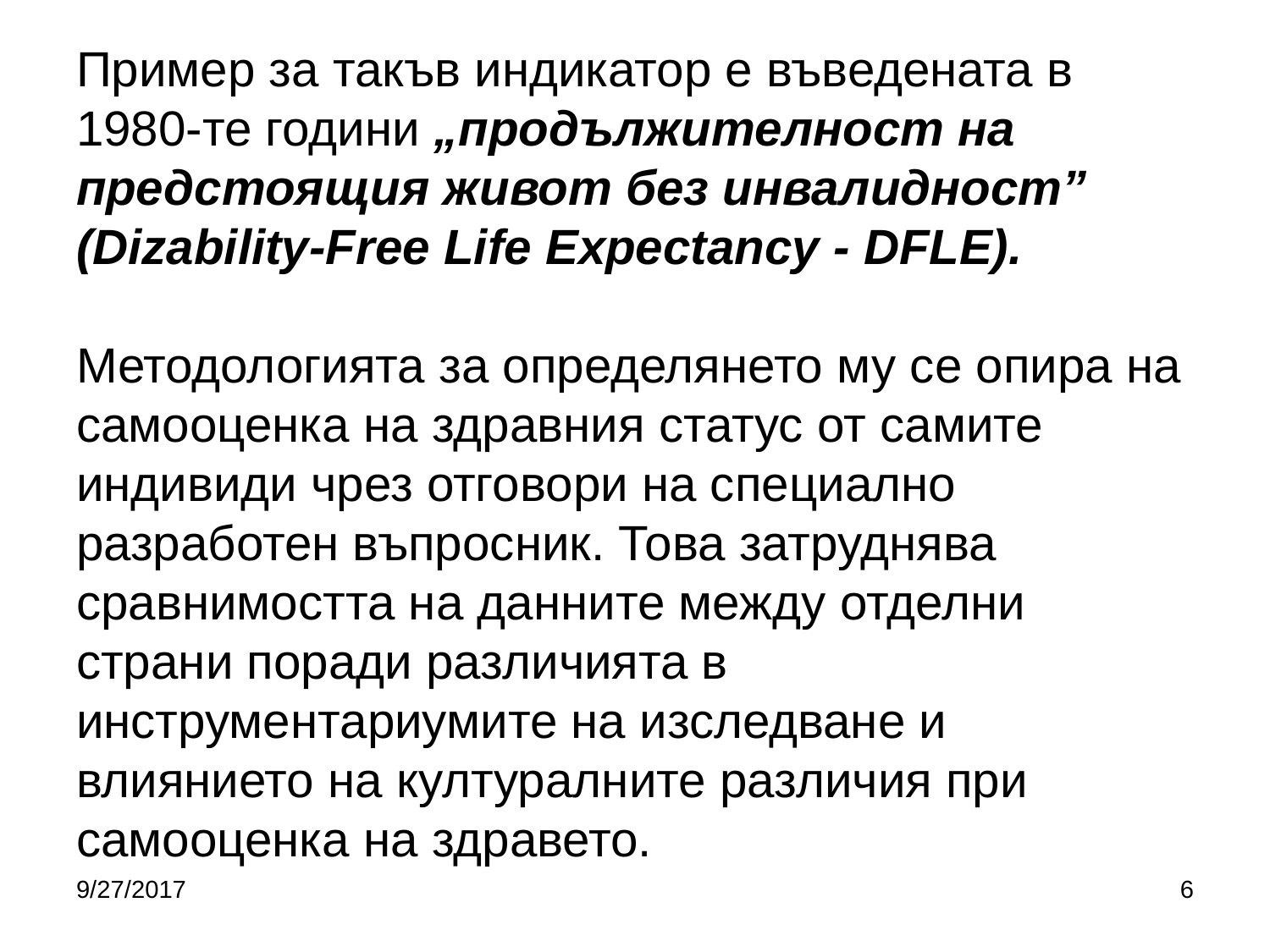

# Пример за такъв индикатор е въведената в 1980-те години „продължителност на предстоящия живот без инвалидност” (Dizability-Free Life Expectancy - DFLE). Методологията за определянето му се опира на самооценка на здравния статус от самите индивиди чрез отговори на специално разработен въпросник. Това затруднява сравнимостта на данните между отделни страни поради различията в инструментариумите на изследване и влиянието на културалните различия при самооценка на здравето.
9/27/2017
6